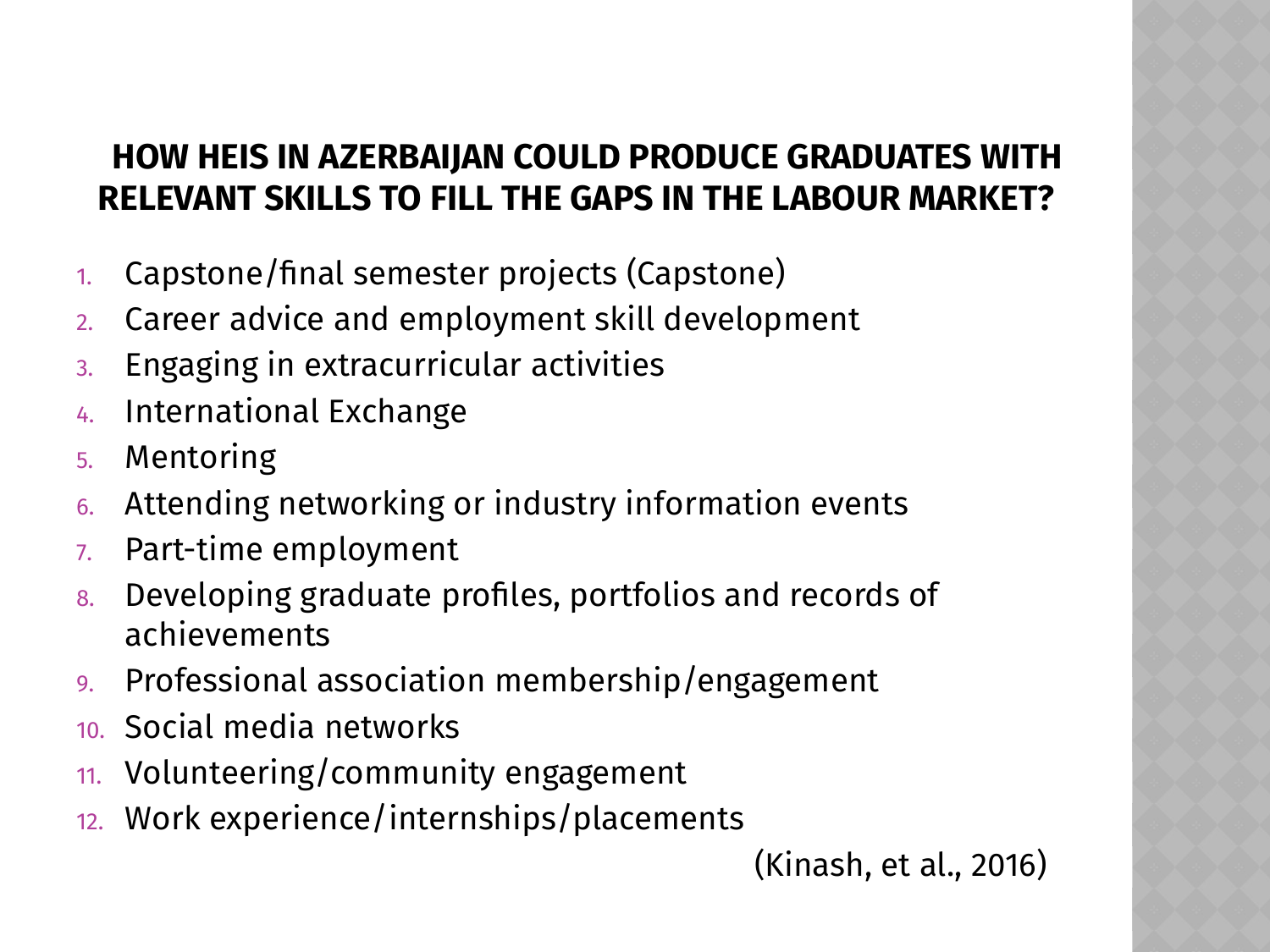

# How HEIs in Azerbaijan could produce graduates with relevant skills to fill the gaps in the labour market?

Capstone/final semester projects (Capstone)
Career advice and employment skill development
Engaging in extracurricular activities
International Exchange
Mentoring
Attending networking or industry information events
Part-time employment
Developing graduate profiles, portfolios and records of achievements
Professional association membership/engagement
Social media networks
Volunteering/community engagement
Work experience/internships/placements
(Kinash, et al., 2016)